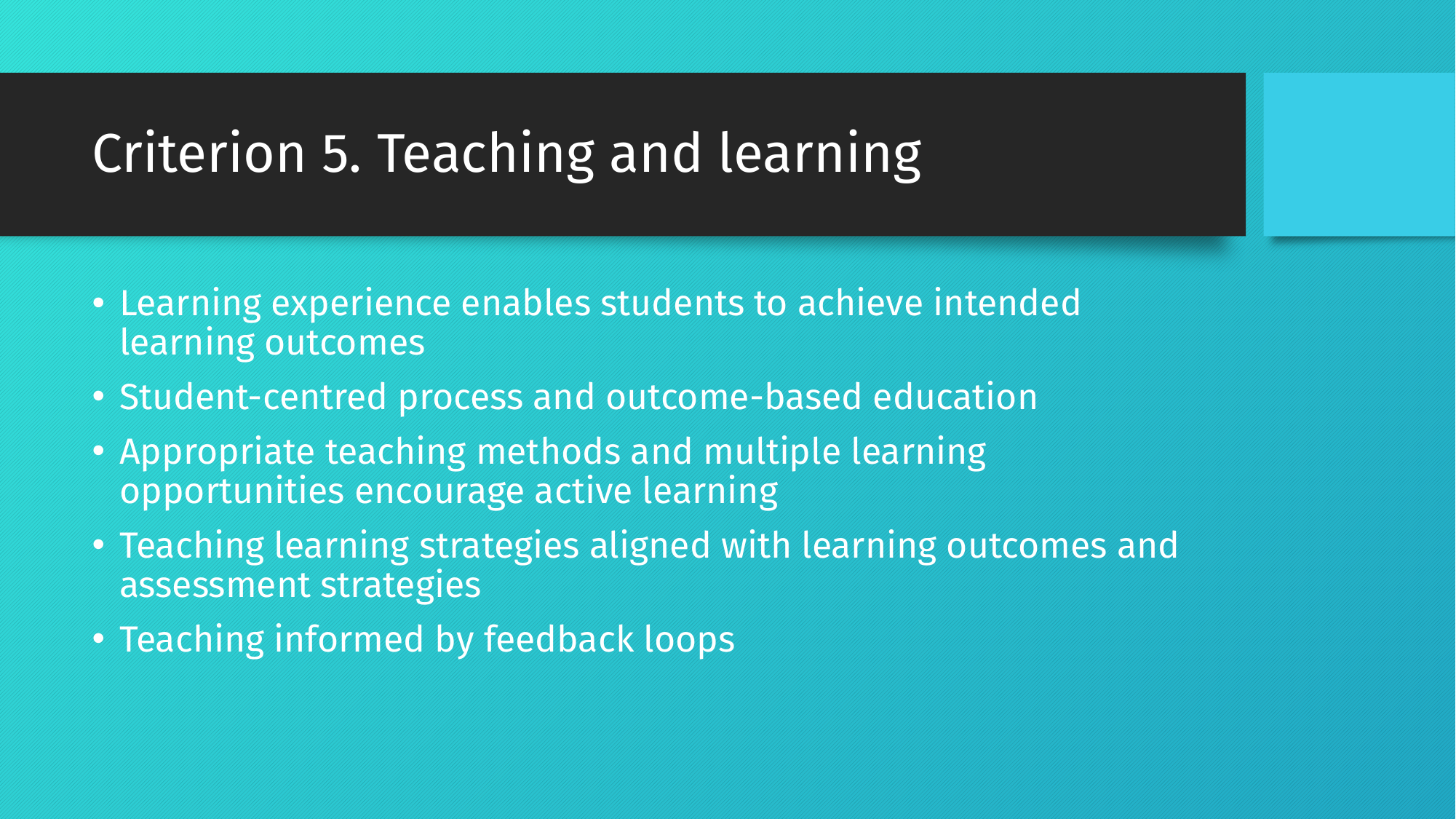

# Criterion 5. Teaching and learning
Learning experience enables students to achieve intended learning outcomes
Student-centred process and outcome-based education
Appropriate teaching methods and multiple learning opportunities encourage active learning
Teaching learning strategies aligned with learning outcomes and assessment strategies
Teaching informed by feedback loops